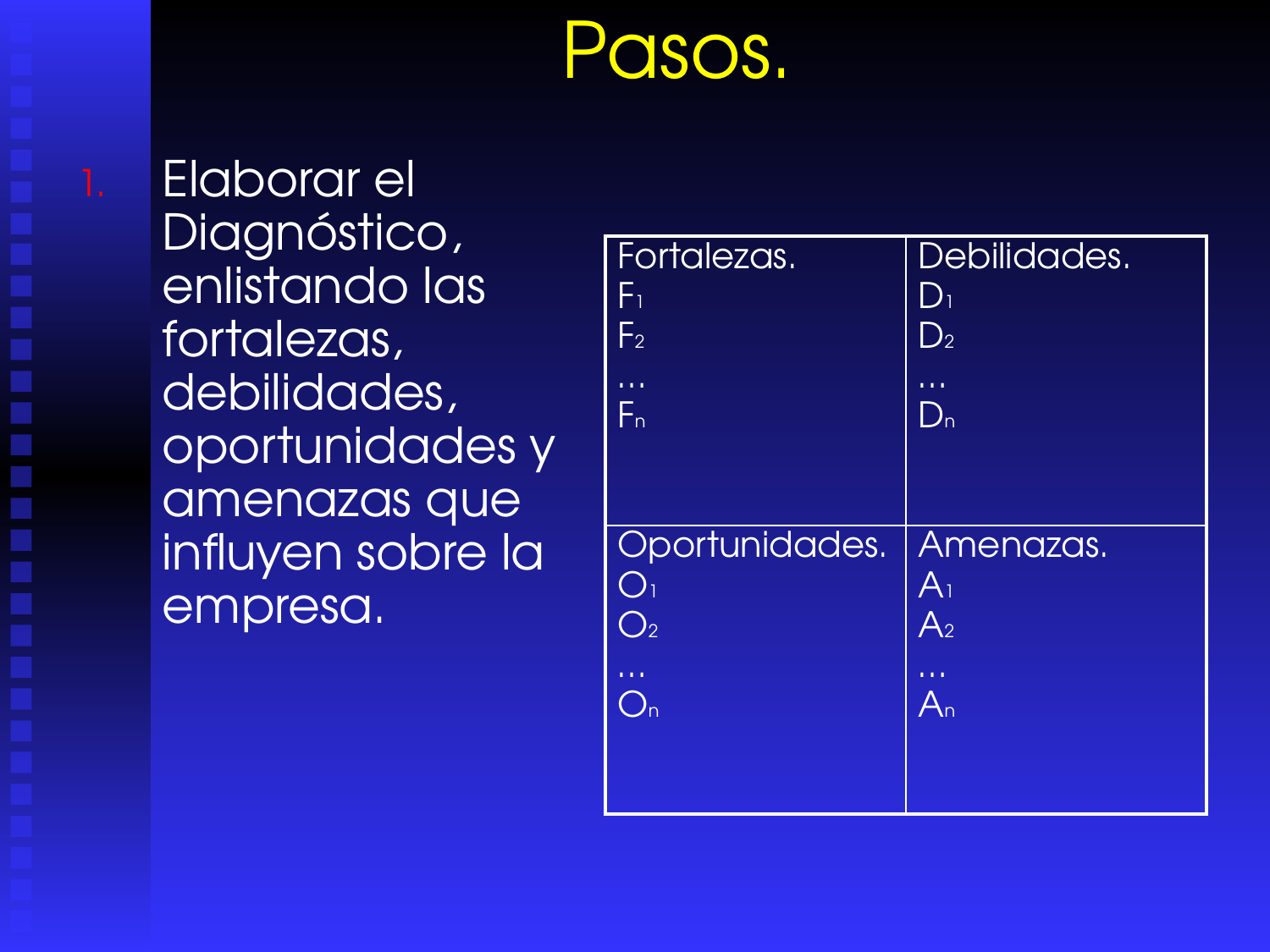

# Pasos.
Elaborar el Diagnóstico, enlistando las fortalezas, debilidades, oportunidades y amenazas que influyen sobre la empresa.

| Fortalezas. F1 F2 … Fn | Debilidades. D1 D2 … Dn |
| --- | --- |
| Oportunidades. O1 O2 … On | Amenazas. A1 A2 … An |